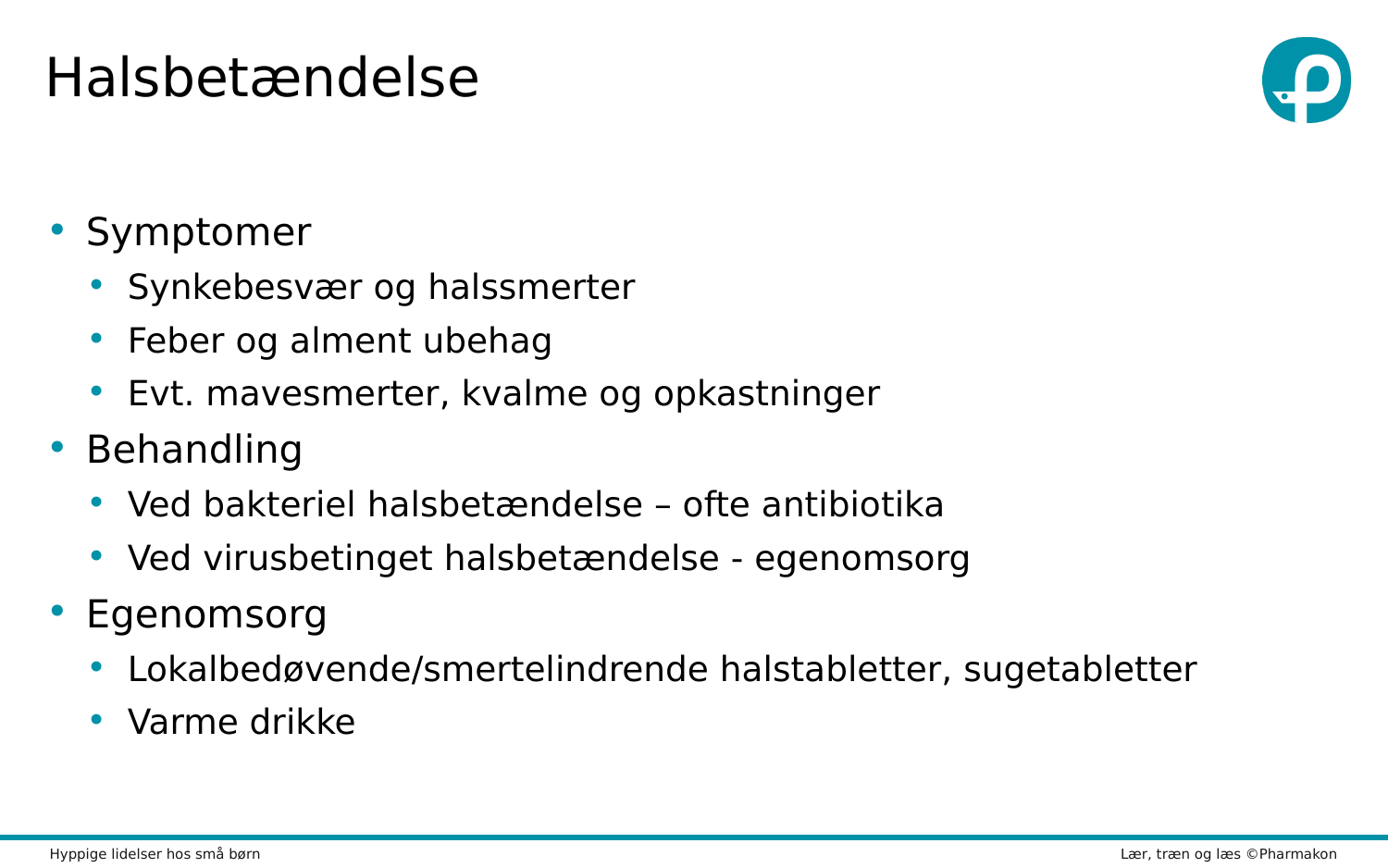

# Halsbetændelse
Symptomer
Synkebesvær og halssmerter
Feber og alment ubehag
Evt. mavesmerter, kvalme og opkastninger
Behandling
Ved bakteriel halsbetændelse – ofte antibiotika
Ved virusbetinget halsbetændelse - egenomsorg
Egenomsorg
Lokalbedøvende/smertelindrende halstabletter, sugetabletter
Varme drikke